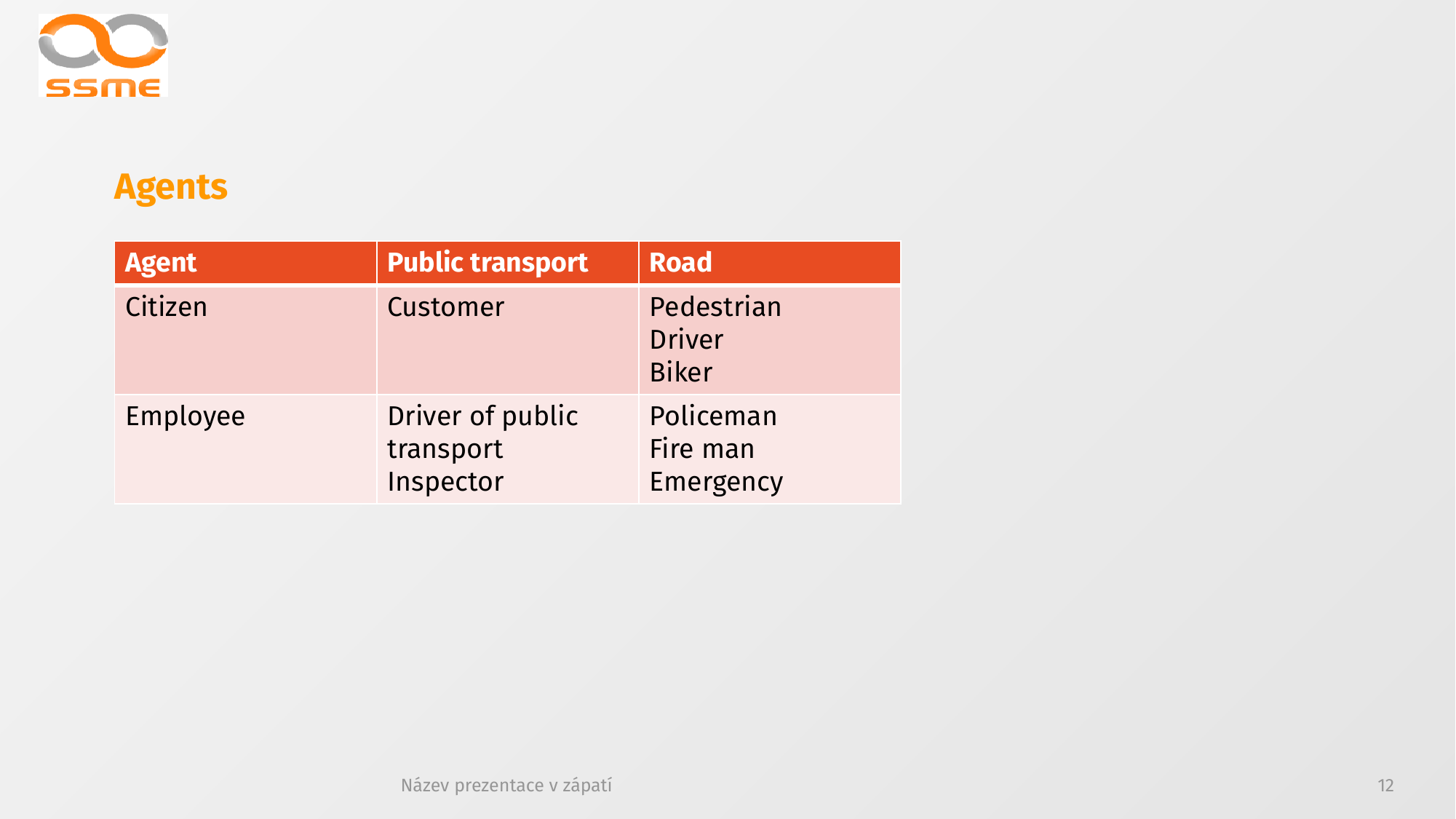

# Agents
| Agent | Public transport | Road |
| --- | --- | --- |
| Citizen | Customer | Pedestrian Driver Biker |
| Employee | Driver of public transport Inspector | Policeman Fire man Emergency |
Název prezentace v zápatí
12